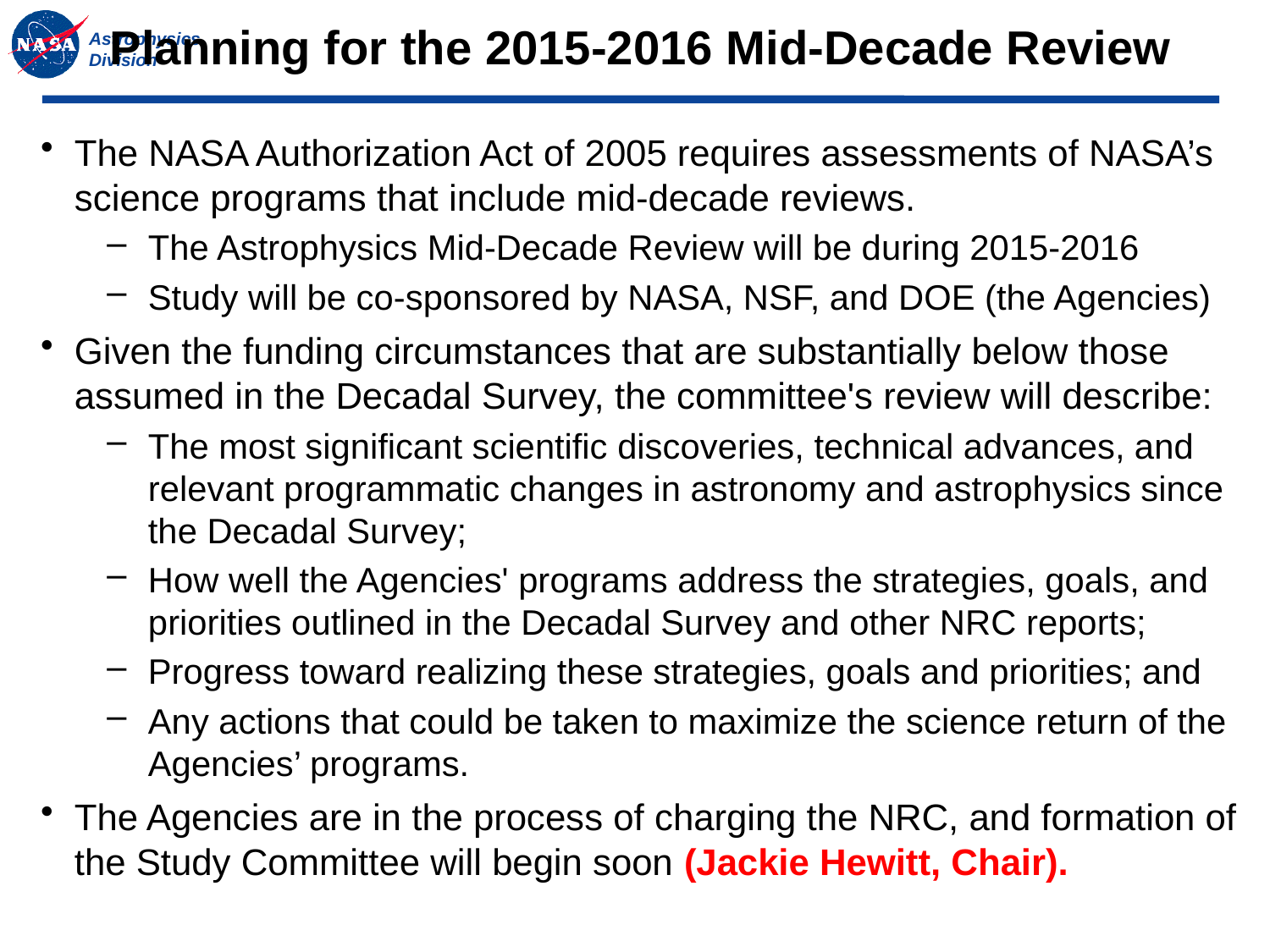

# Planning for the 2015-2016 Mid-Decade Review
The NASA Authorization Act of 2005 requires assessments of NASA’s science programs that include mid-decade reviews.
The Astrophysics Mid-Decade Review will be during 2015-2016
Study will be co-sponsored by NASA, NSF, and DOE (the Agencies)
Given the funding circumstances that are substantially below those assumed in the Decadal Survey, the committee's review will describe:
The most significant scientific discoveries, technical advances, and relevant programmatic changes in astronomy and astrophysics since the Decadal Survey;
How well the Agencies' programs address the strategies, goals, and priorities outlined in the Decadal Survey and other NRC reports;
Progress toward realizing these strategies, goals and priorities; and
Any actions that could be taken to maximize the science return of the Agencies’ programs.
The Agencies are in the process of charging the NRC, and formation of the Study Committee will begin soon (Jackie Hewitt, Chair).